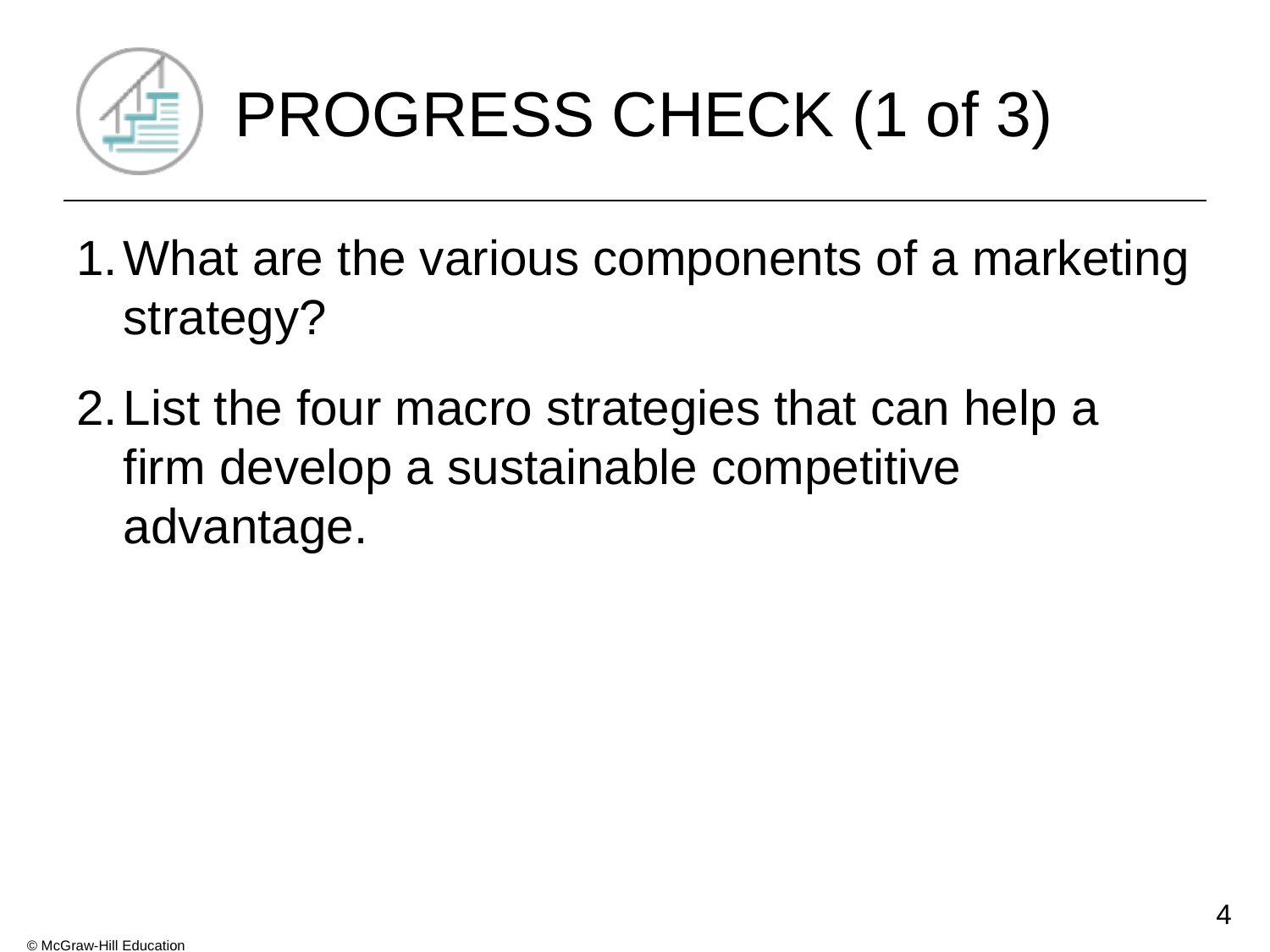

# PROGRESS CHECK (1 of 3)
What are the various components of a marketing strategy?
List the four macro strategies that can help a firm develop a sustainable competitive advantage.